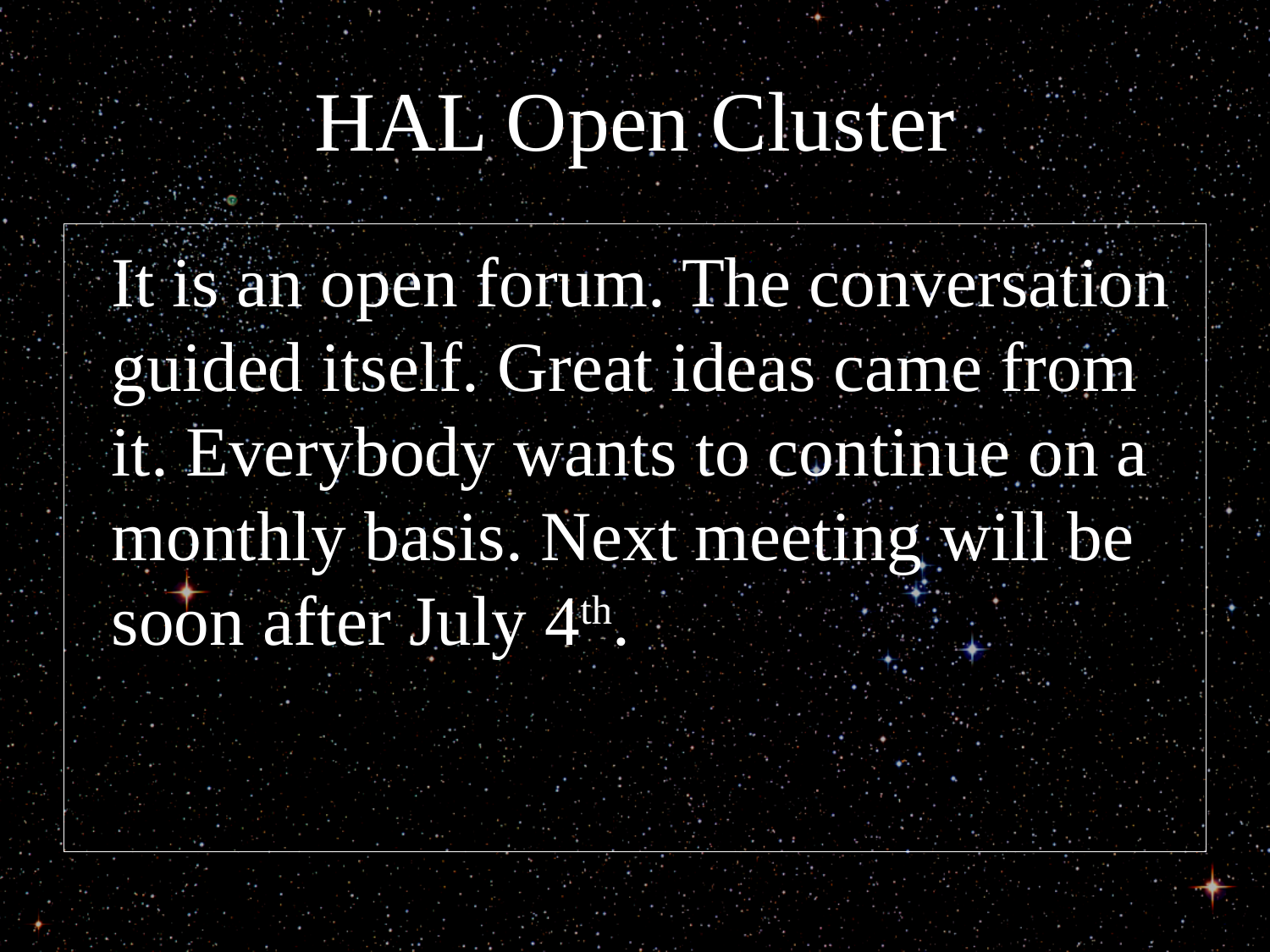

# HAL Open Cluster
It is an open forum. The conversation guided itself. Great ideas came from it. Everybody wants to continue on a monthly basis. Next meeting will be soon after July 4th.